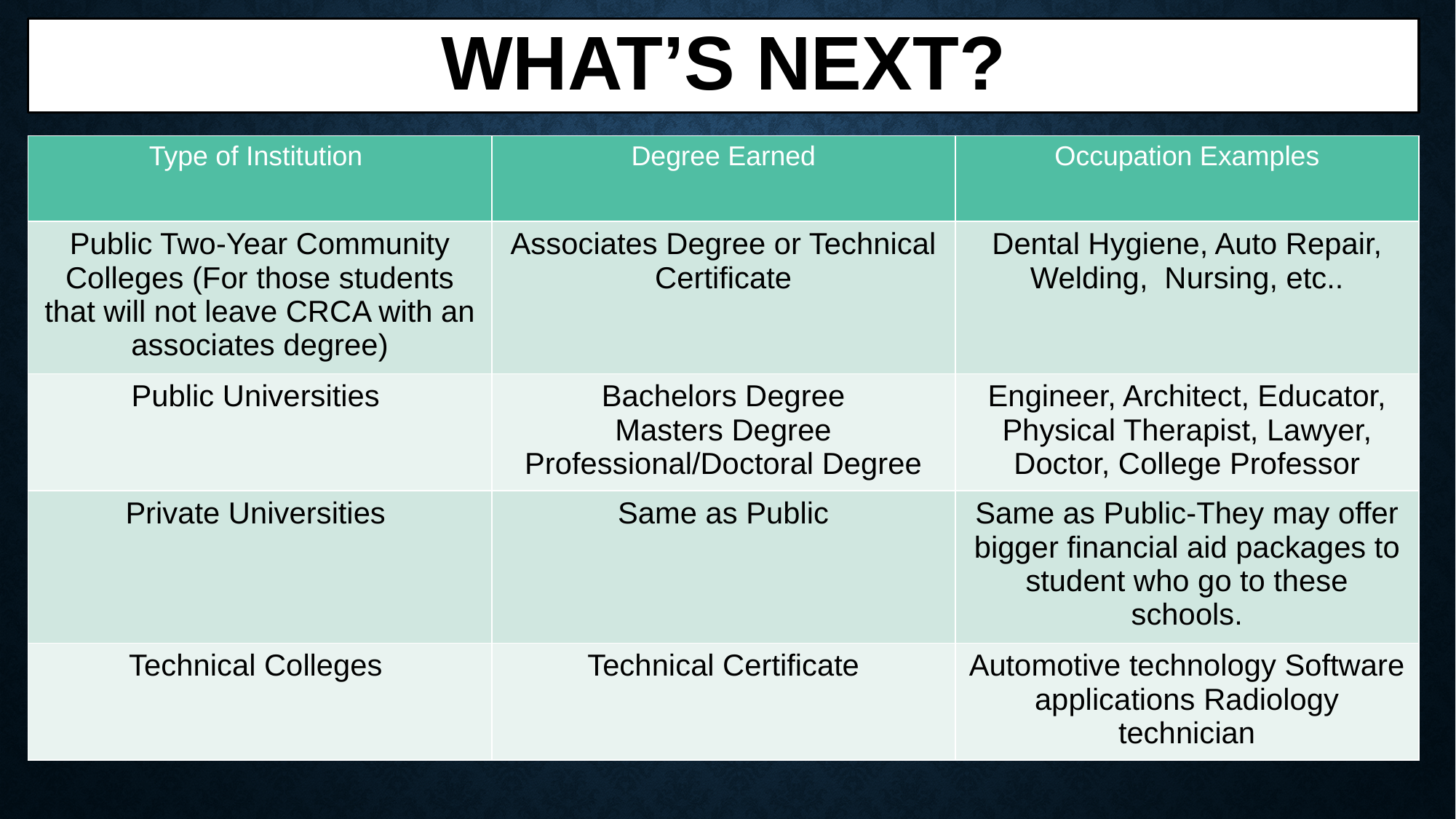

# What’s Next?
| Type of Institution | Degree Earned | Occupation Examples |
| --- | --- | --- |
| Public Two-Year Community Colleges (For those students that will not leave CRCA with an associates degree) | Associates Degree or Technical Certificate | Dental Hygiene, Auto Repair, Welding, Nursing, etc.. |
| Public Universities | Bachelors Degree Masters Degree Professional/Doctoral Degree | Engineer, Architect, Educator, Physical Therapist, Lawyer, Doctor, College Professor |
| Private Universities | Same as Public | Same as Public-They may offer bigger financial aid packages to student who go to these schools. |
| Technical Colleges | Technical Certificate | Automotive technology Software applications Radiology technician |